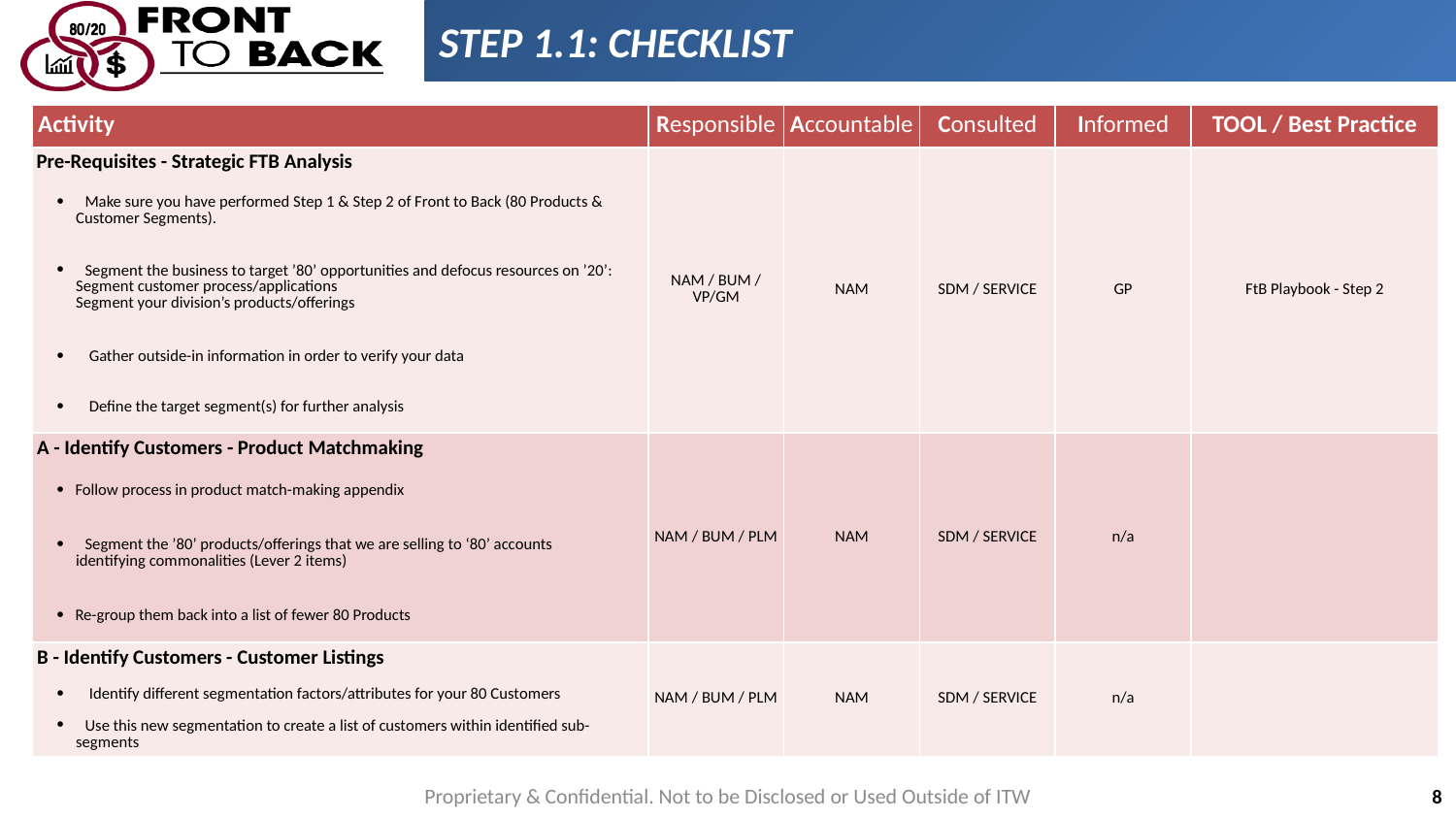

STEP 1.1: CHECKLIST
| Activity | Responsible | Accountable | Consulted | Informed | TOOL / Best Practice |
| --- | --- | --- | --- | --- | --- |
| Pre-Requisites - Strategic FTB Analysis | NAM / BUM / VP/GM | NAM | SDM / SERVICE | GP | FtB Playbook - Step 2 |
| Make sure you have performed Step 1 & Step 2 of Front to Back (80 Products & Customer Segments). |  |  |  |  |  |
| Segment the business to target ’80’ opportunities and defocus resources on ’20’: Segment customer process/applications Segment your division’s products/offerings |  |  |  |  |  |
| Gather outside-in information in order to verify your data |  |  |  |  |  |
| Define the target segment(s) for further analysis |  |  |  |  |  |
| A - Identify Customers - Product Matchmaking | NAM / BUM / PLM | NAM | SDM / SERVICE | n/a |  |
| Follow process in product match-making appendix |  |  |  |  |  |
| Segment the ’80’ products/offerings that we are selling to ‘80’ accounts identifying commonalities (Lever 2 items) |  |  |  |  |  |
| Re-group them back into a list of fewer 80 Products |  |  |  |  |  |
| B - Identify Customers - Customer Listings | NAM / BUM / PLM | NAM | SDM / SERVICE | n/a |  |
| Identify different segmentation factors/attributes for your 80 Customers |  |  |  |  |  |
| Use this new segmentation to create a list of customers within identified sub- segments |  |  |  |  |  |
Proprietary & Confidential. Not to be Disclosed or Used Outside of ITW
8